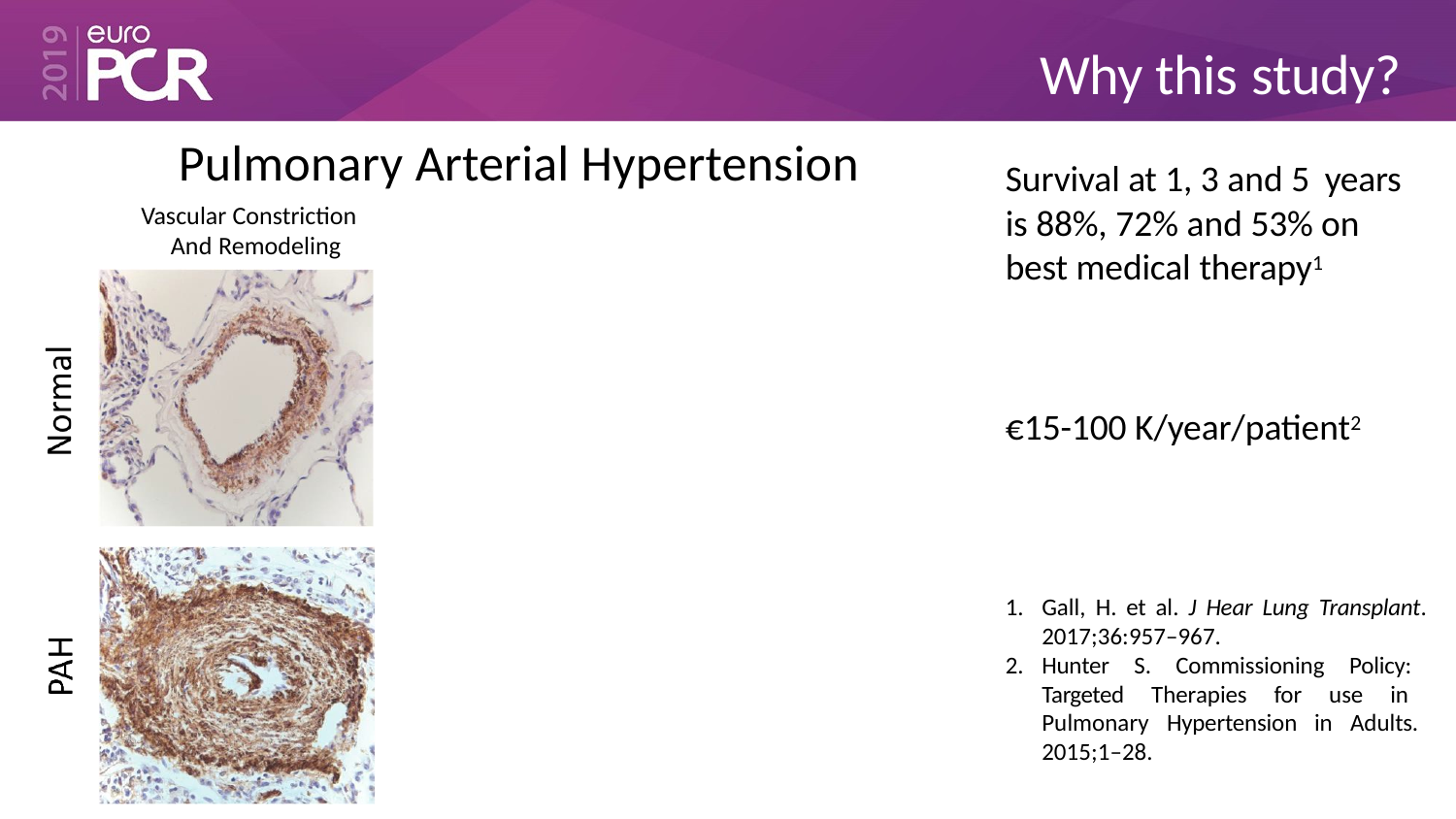

# Why this study?
Pulmonary Arterial Hypertension
Survival at 1, 3 and 5 years
is 88%, 72% and 53% on  best medical therapy1
Vascular Constriction  And Remodeling

Increased PVR
Right Heart Failure

€15-100 K/year/patient2

Gall, H. et al. J Hear Lung Transplant.  2017;36:957–967.
Hunter S. Commissioning Policy:  Targeted Therapies for use in  Pulmonary Hypertension in Adults.  2015;1–28.